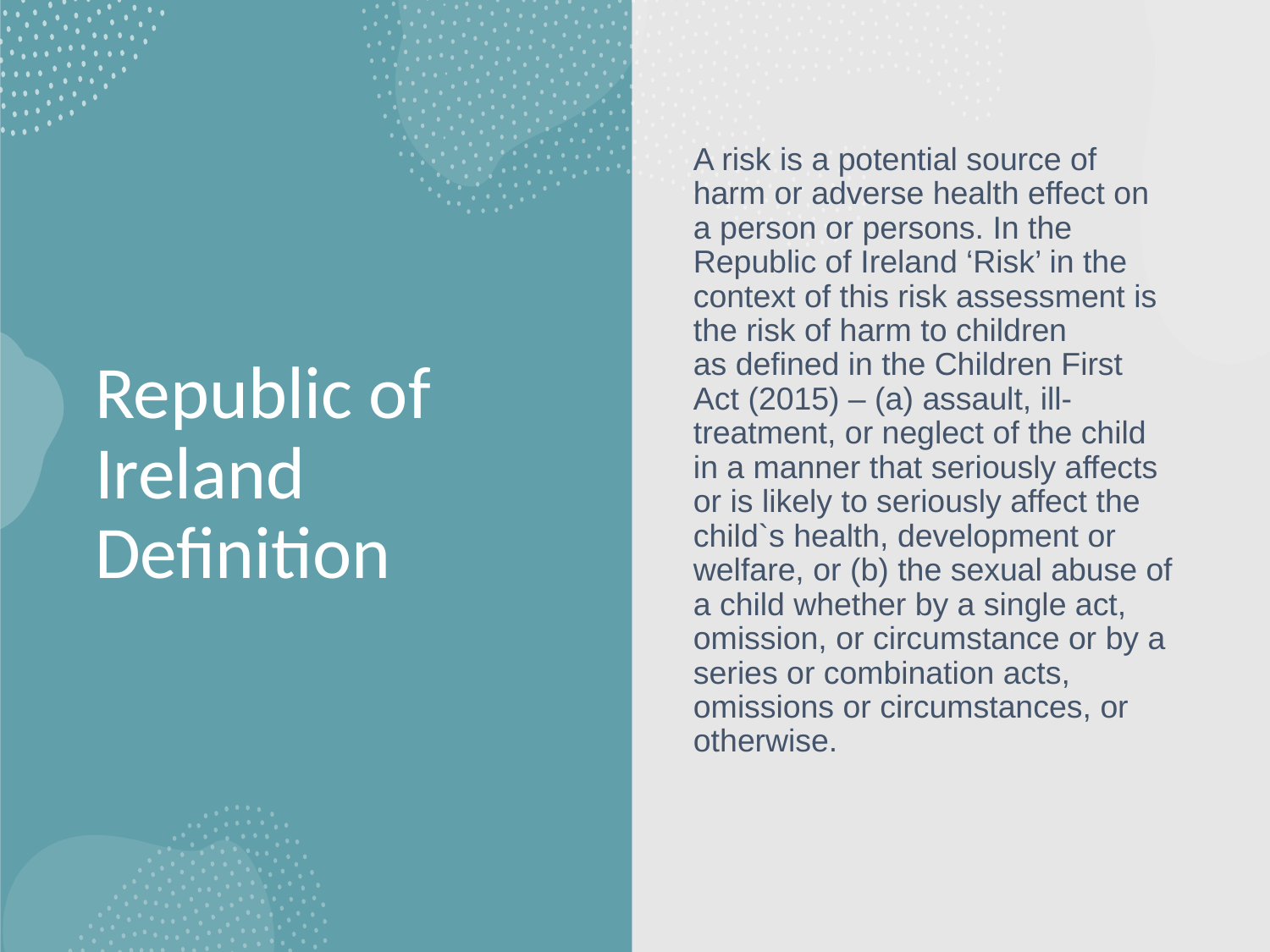

# Republic of Ireland Definition
A risk is a potential source of harm or adverse health effect on a person or persons. In the Republic of Ireland ‘Risk’ in the context of this risk assessment is the risk of harm to children
as defined in the Children First Act (2015) – (a) assault, ill-treatment, or neglect of the child in a manner that seriously affects or is likely to seriously affect the child`s health, development or welfare, or (b) the sexual abuse of a child whether by a single act, omission, or circumstance or by a series or combination acts, omissions or circumstances, or otherwise.